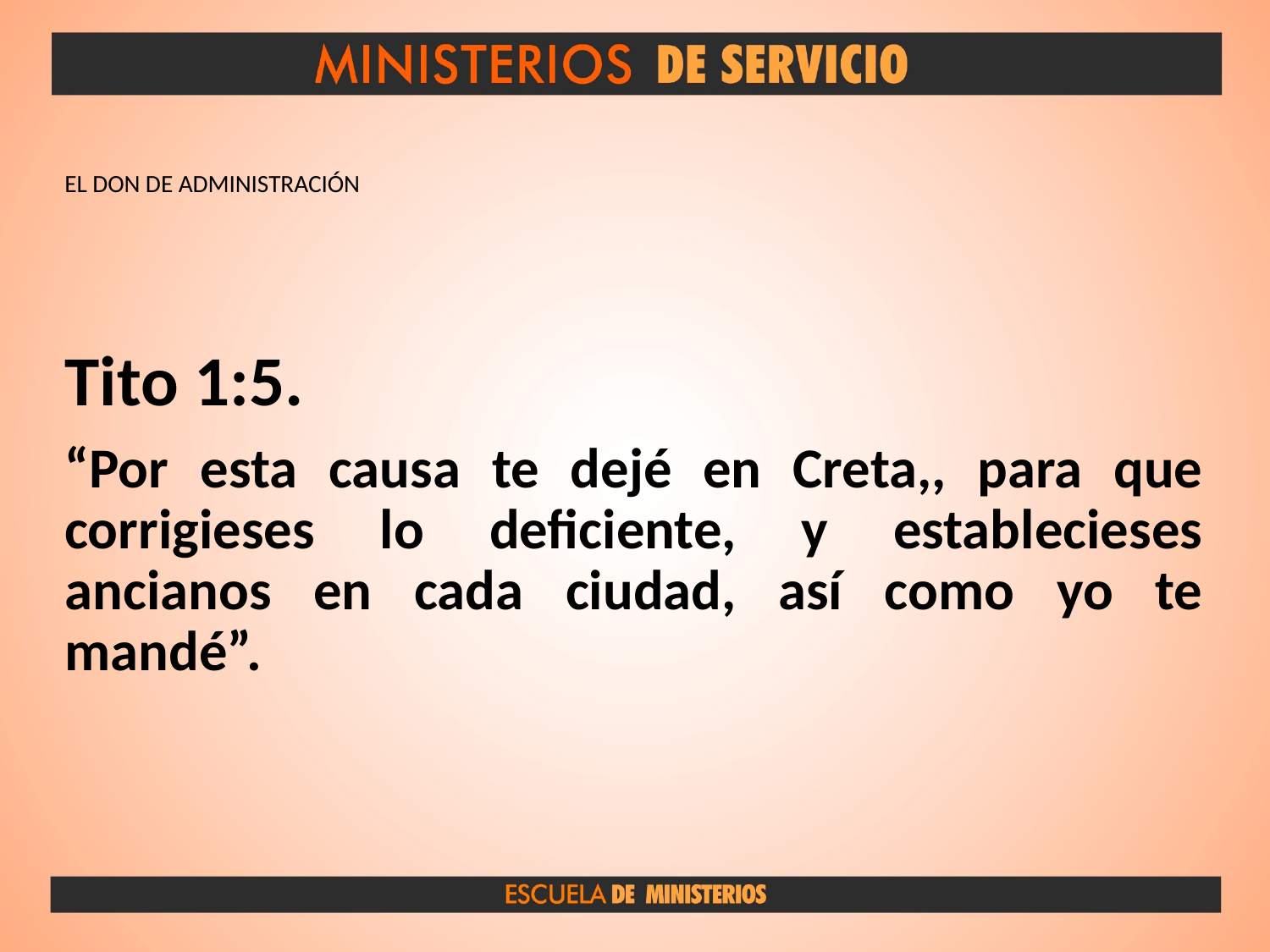

# EL DON DE ADMINISTRACIÓN

Tito 1:5.
“Por esta causa te dejé en Creta,, para que corrigieses lo deficiente, y establecieses ancianos en cada ciudad, así como yo te mandé”.